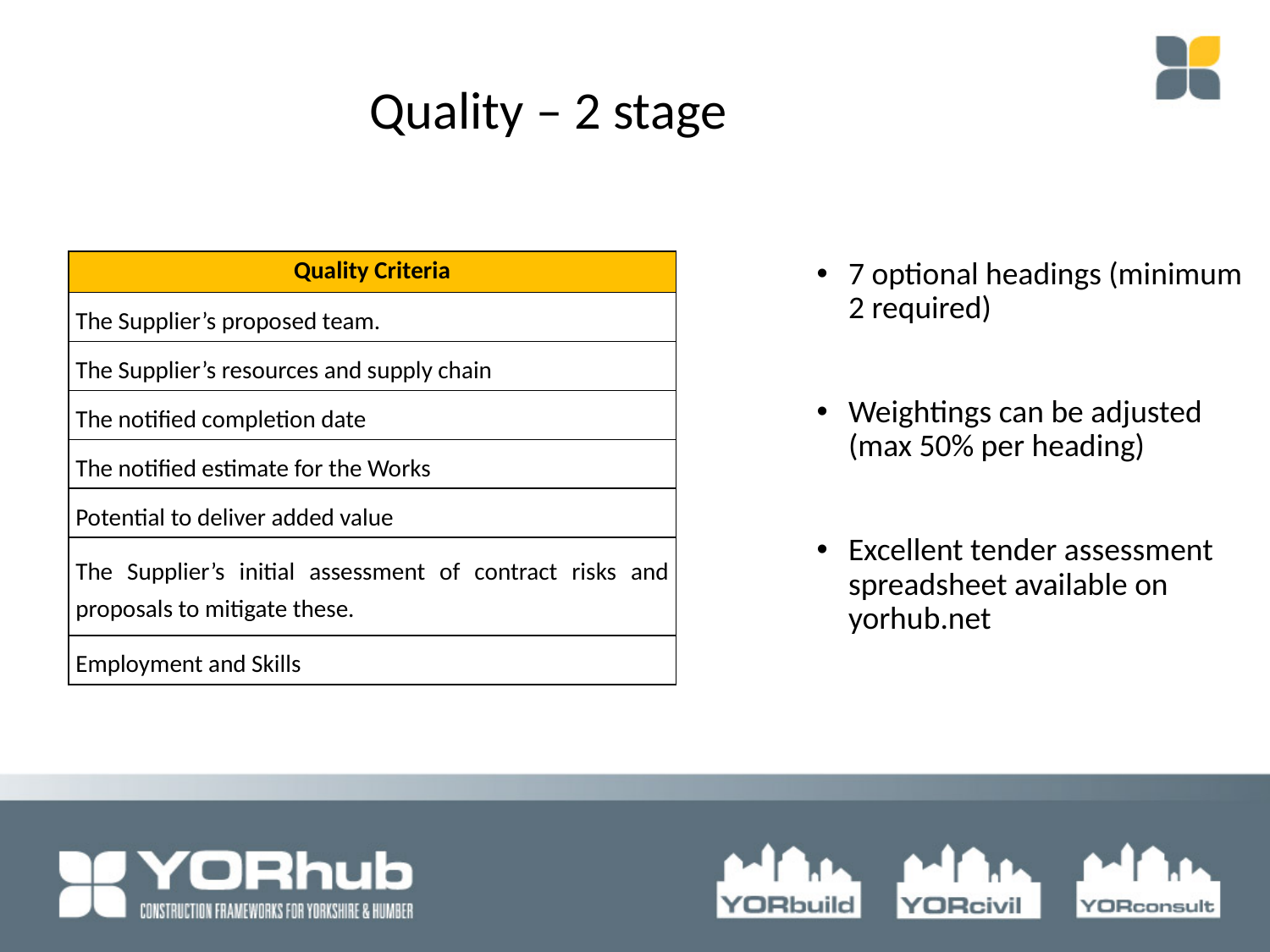

Quality – 2 stage
| Quality Criteria |
| --- |
| The Supplier’s proposed team. |
| The Supplier’s resources and supply chain |
| The notified completion date |
| The notified estimate for the Works |
| Potential to deliver added value |
| The Supplier’s initial assessment of contract risks and proposals to mitigate these. |
| Employment and Skills |
7 optional headings (minimum 2 required)

Weightings can be adjusted (max 50% per heading)

Excellent tender assessment spreadsheet available on yorhub.net